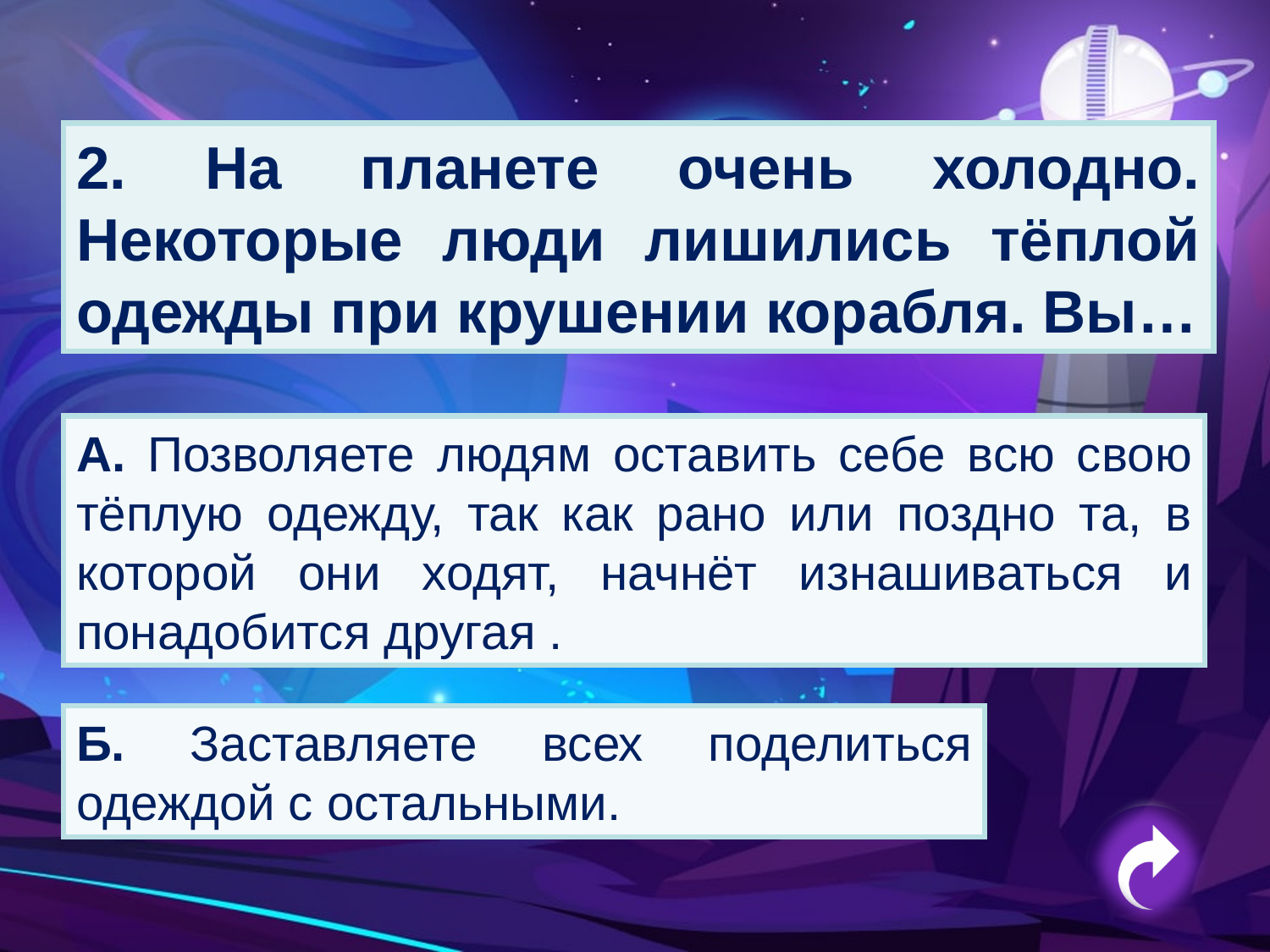

2. На планете очень холодно. Некоторые люди лишились тёплой одежды при крушении корабля. Вы…
А. Позволяете людям оставить себе всю свою тёплую одежду, так как рано или поздно та, в которой они ходят, начнёт изнашиваться и понадобится другая .
Б. Заставляете всех поделиться одеждой с остальными.